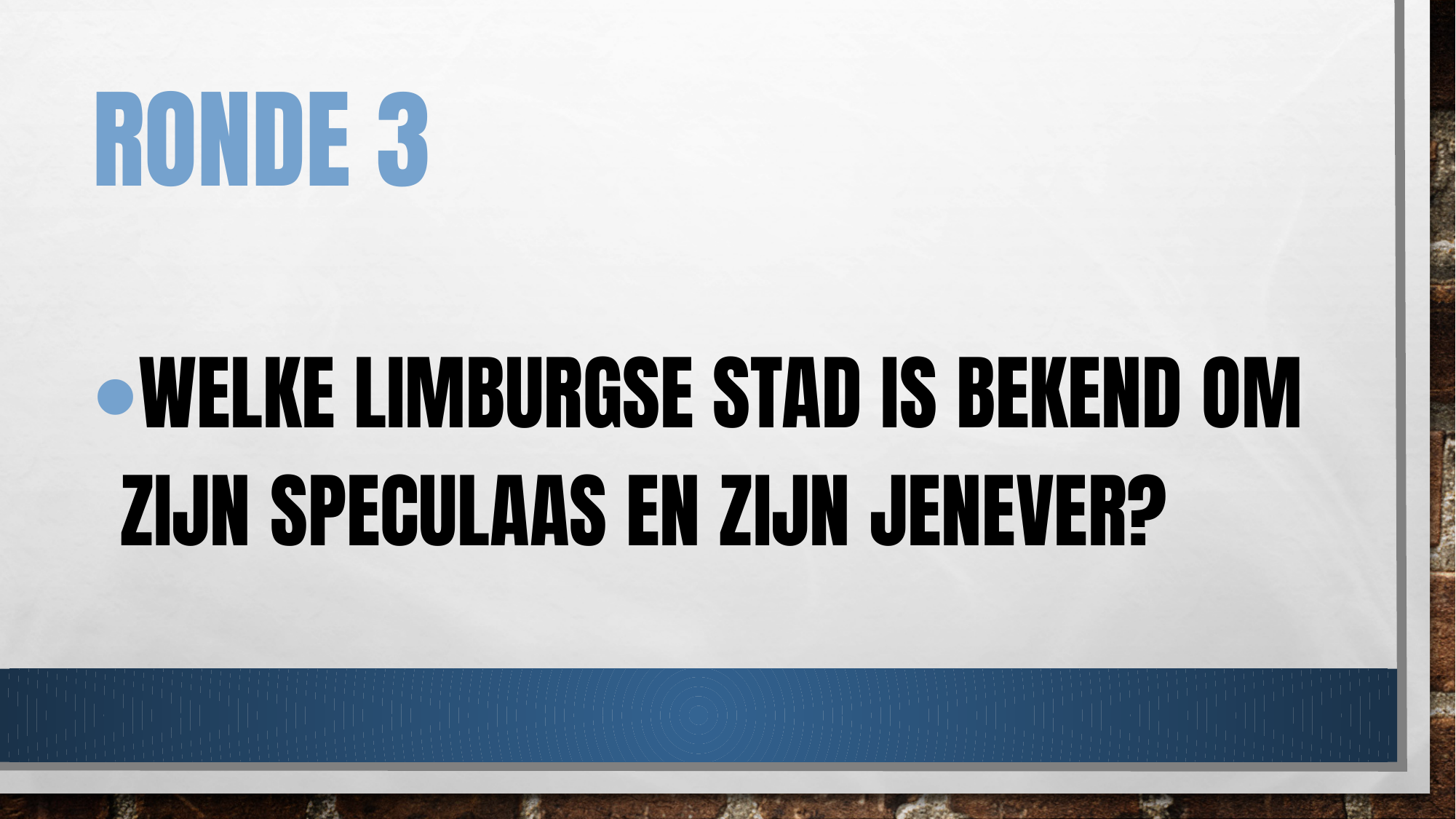

# Ronde 3
Welke Limburgse stad is bekend om zijn speculaas en zijn jenever?